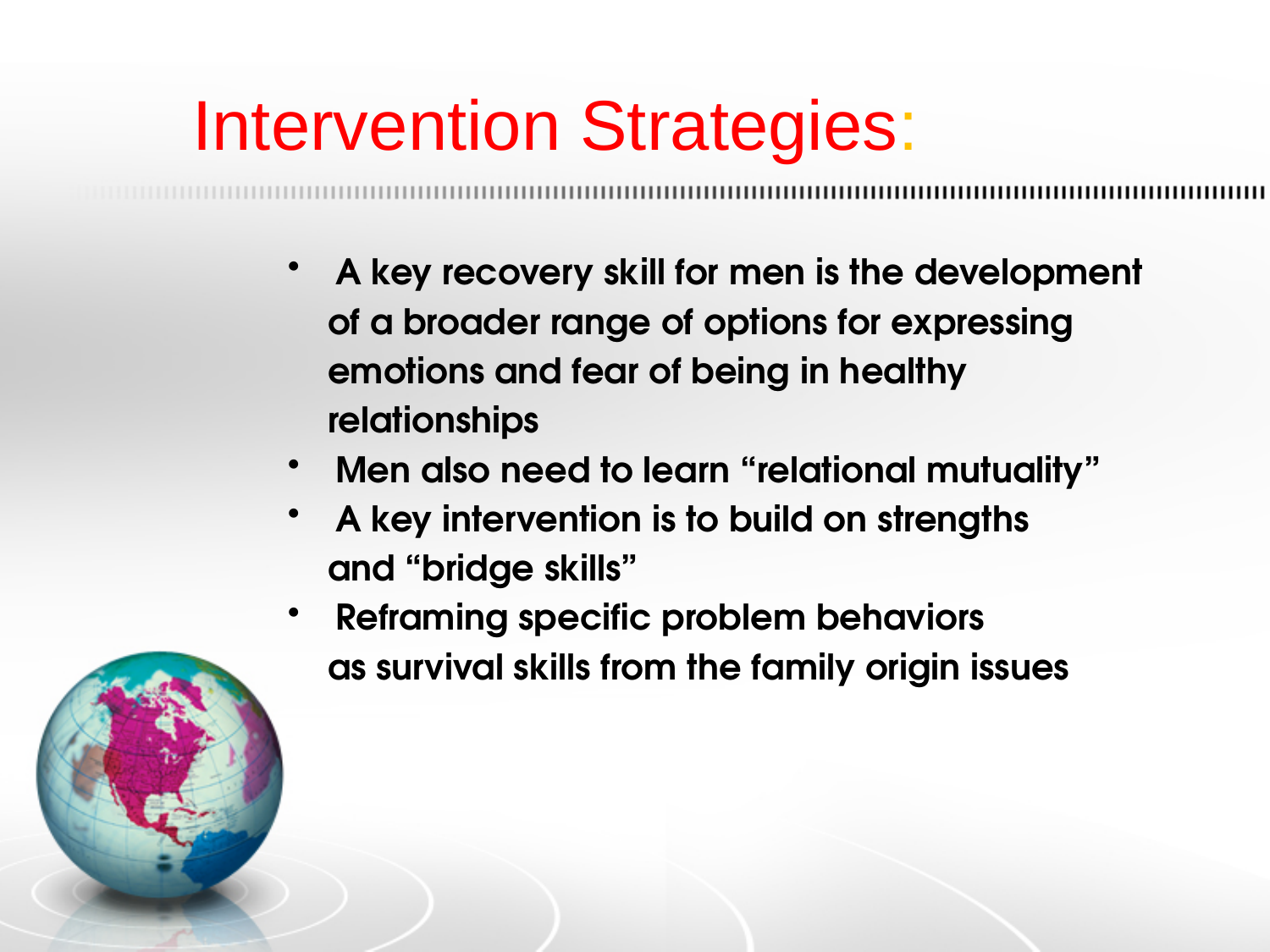

# Intervention Strategies:
A key recovery skill for men is the development
    of a broader range of options for expressing
    emotions and fear of being in healthy
    relationships
Men also need to learn “relational mutuality”
A key intervention is to build on strengths
    and “bridge skills”
Reframing specific problem behaviors
    as survival skills from the family origin issues